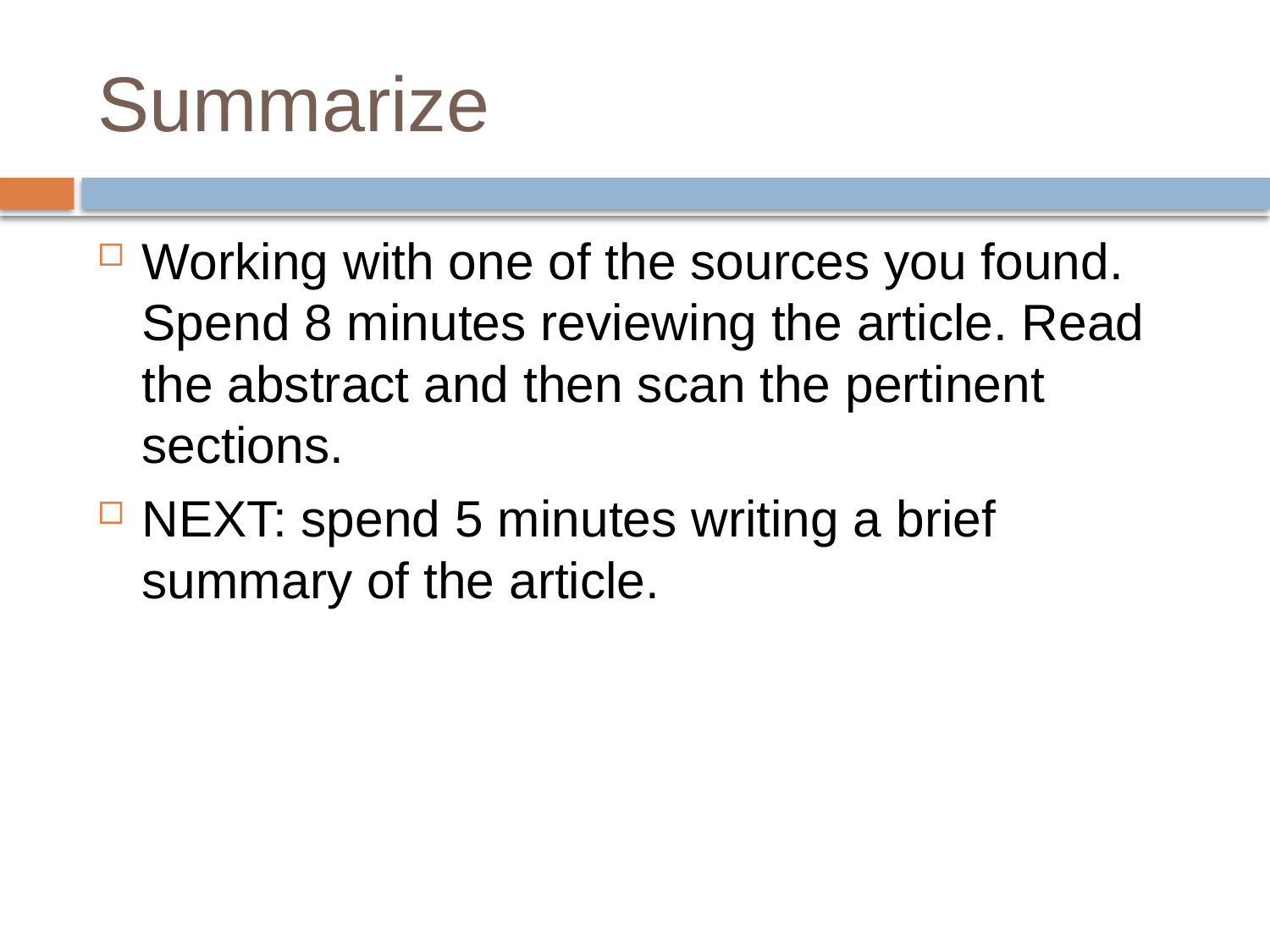

# Summarize
Working with one of the sources you found. Spend 8 minutes reviewing the article. Read the abstract and then scan the pertinent sections.
NEXT: spend 5 minutes writing a brief summary of the article.